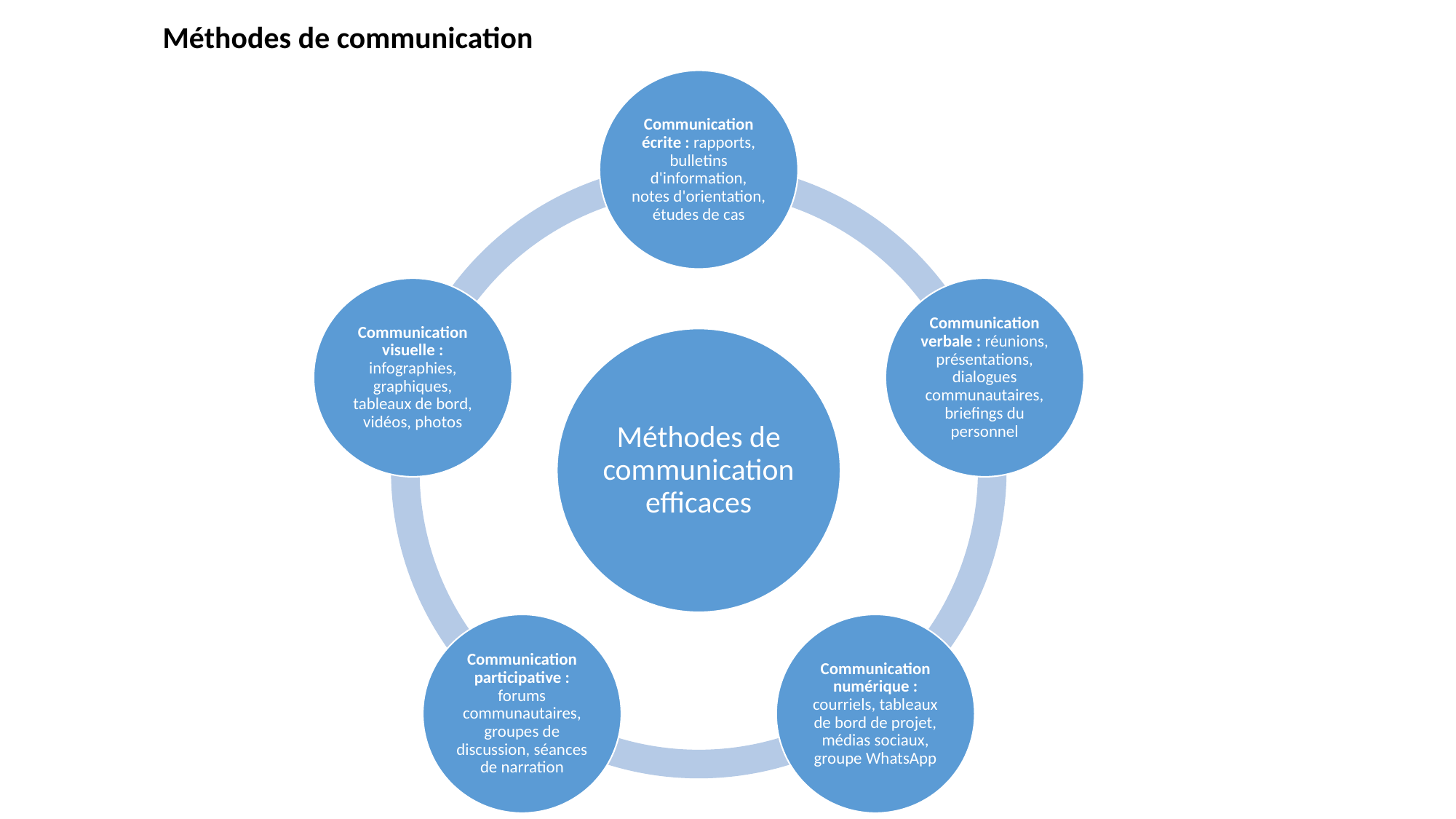

Méthodes de communication

Méthodes de communication efficaces
Communication écrite : rapports, bulletins d'information, notes d'orientation, études de cas
Communication verbale : réunions, présentations, dialogues communautaires, briefings du personnel
Communication numérique : courriels, tableaux de bord de projet, médias sociaux, groupe WhatsApp
Communication participative : forums communautaires, groupes de discussion, séances de narration
Communication visuelle : infographies, graphiques, tableaux de bord, vidéos, photos